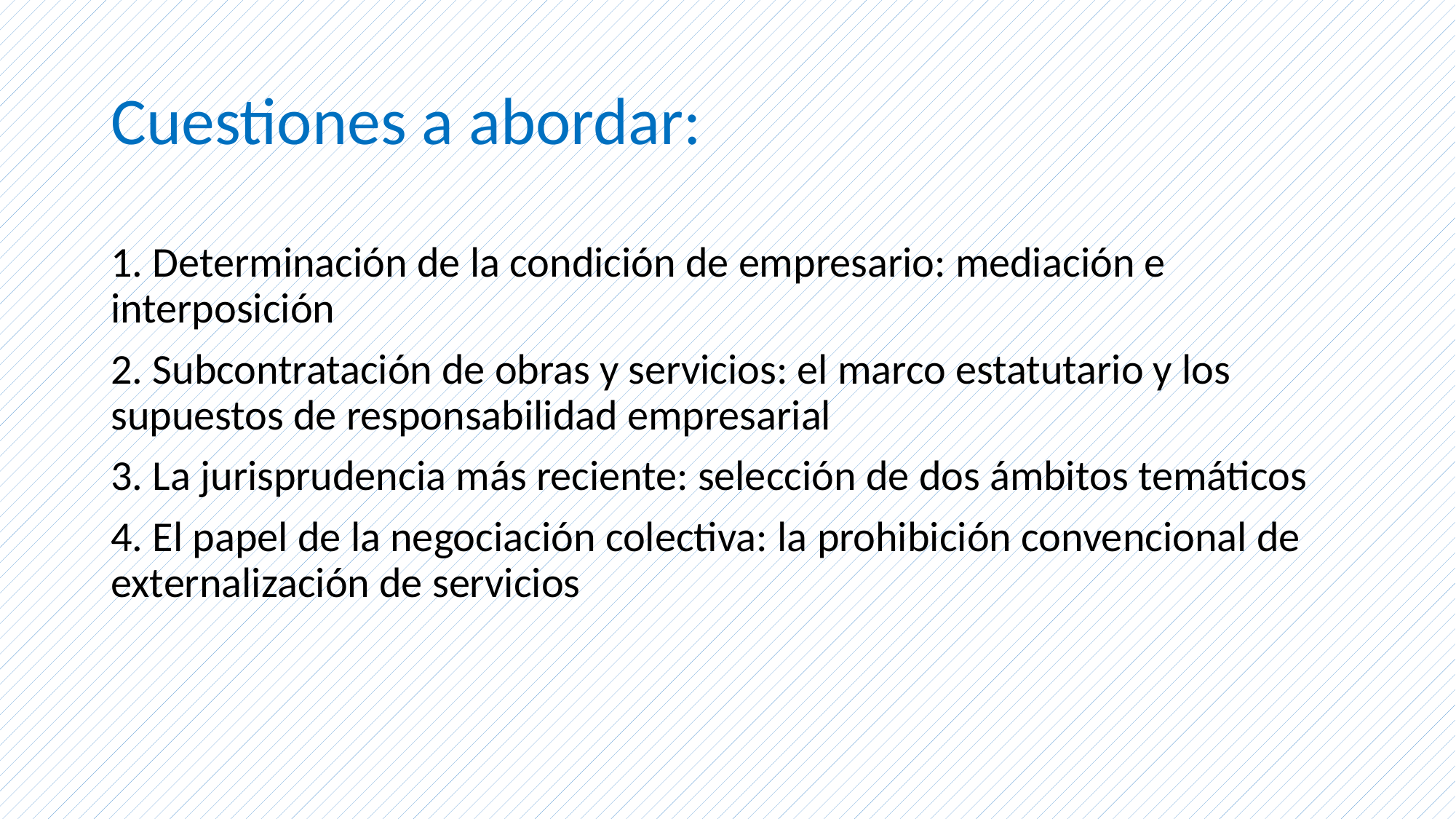

# Cuestiones a abordar:
1. Determinación de la condición de empresario: mediación e interposición
2. Subcontratación de obras y servicios: el marco estatutario y los supuestos de responsabilidad empresarial
3. La jurisprudencia más reciente: selección de dos ámbitos temáticos
4. El papel de la negociación colectiva: la prohibición convencional de externalización de servicios